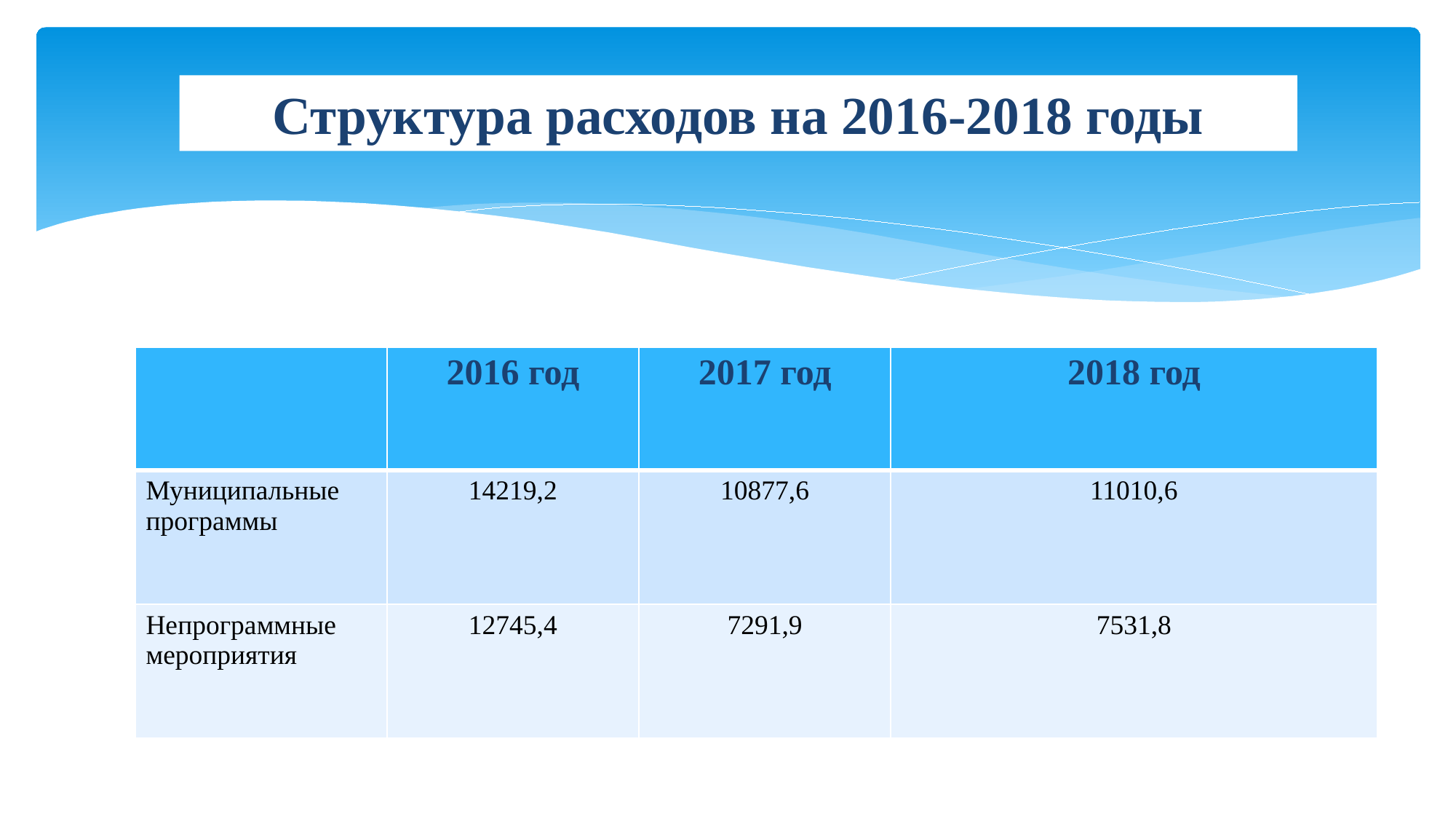

# Структура расходов на 2016-2018 годы

|  | 2016 год | 2017 год | 2018 год |
| --- | --- | --- | --- |
| Муниципальные программы | 14219,2 | 10877,6 | 11010,6 |
| Непрограммные мероприятия | 12745,4 | 7291,9 | 7531,8 |